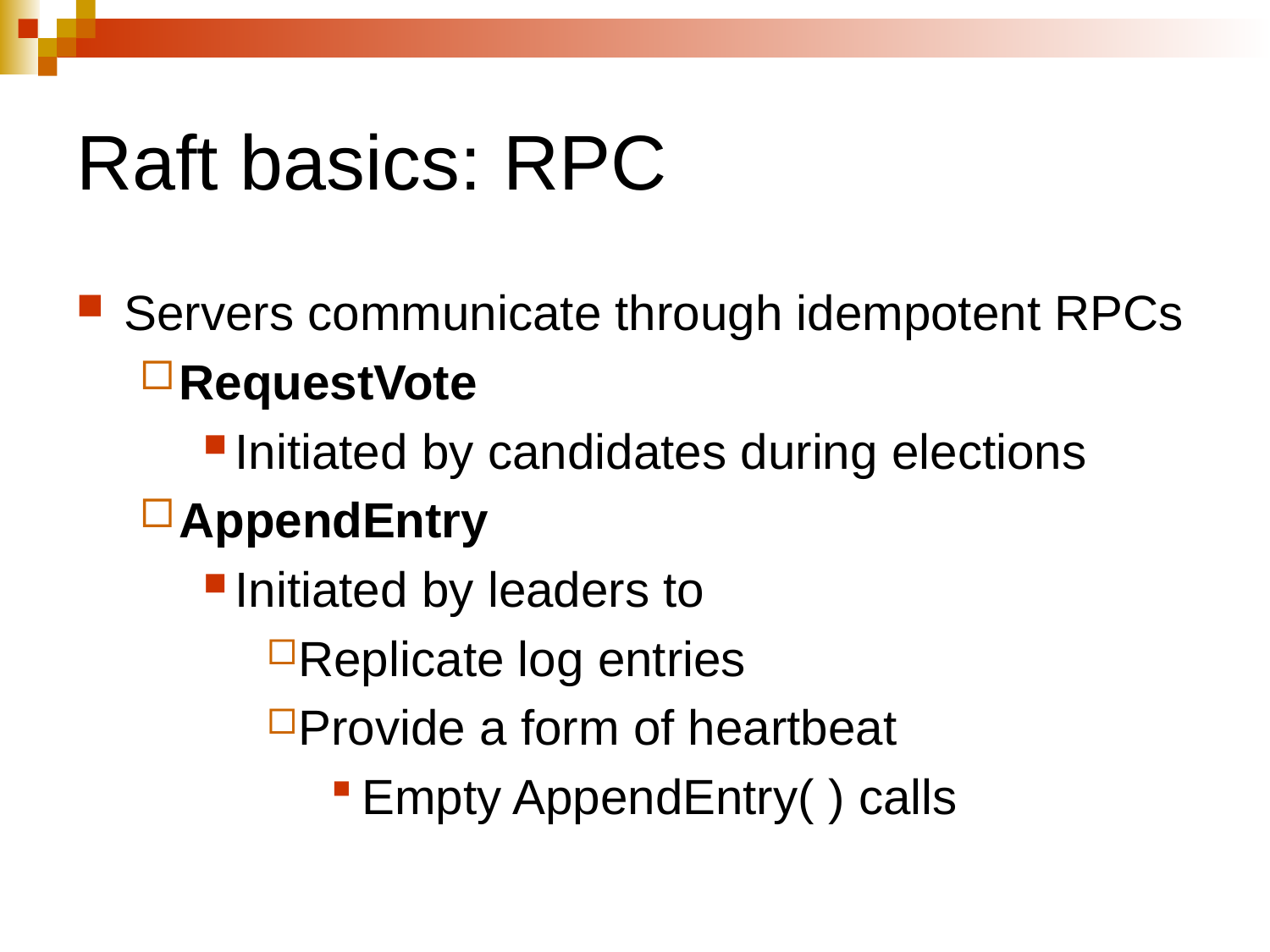

Raft basics: RPC
Servers communicate through idempotent RPCs
RequestVote
Initiated by candidates during elections
AppendEntry
Initiated by leaders to
Replicate log entries
Provide a form of heartbeat
Empty AppendEntry( ) calls